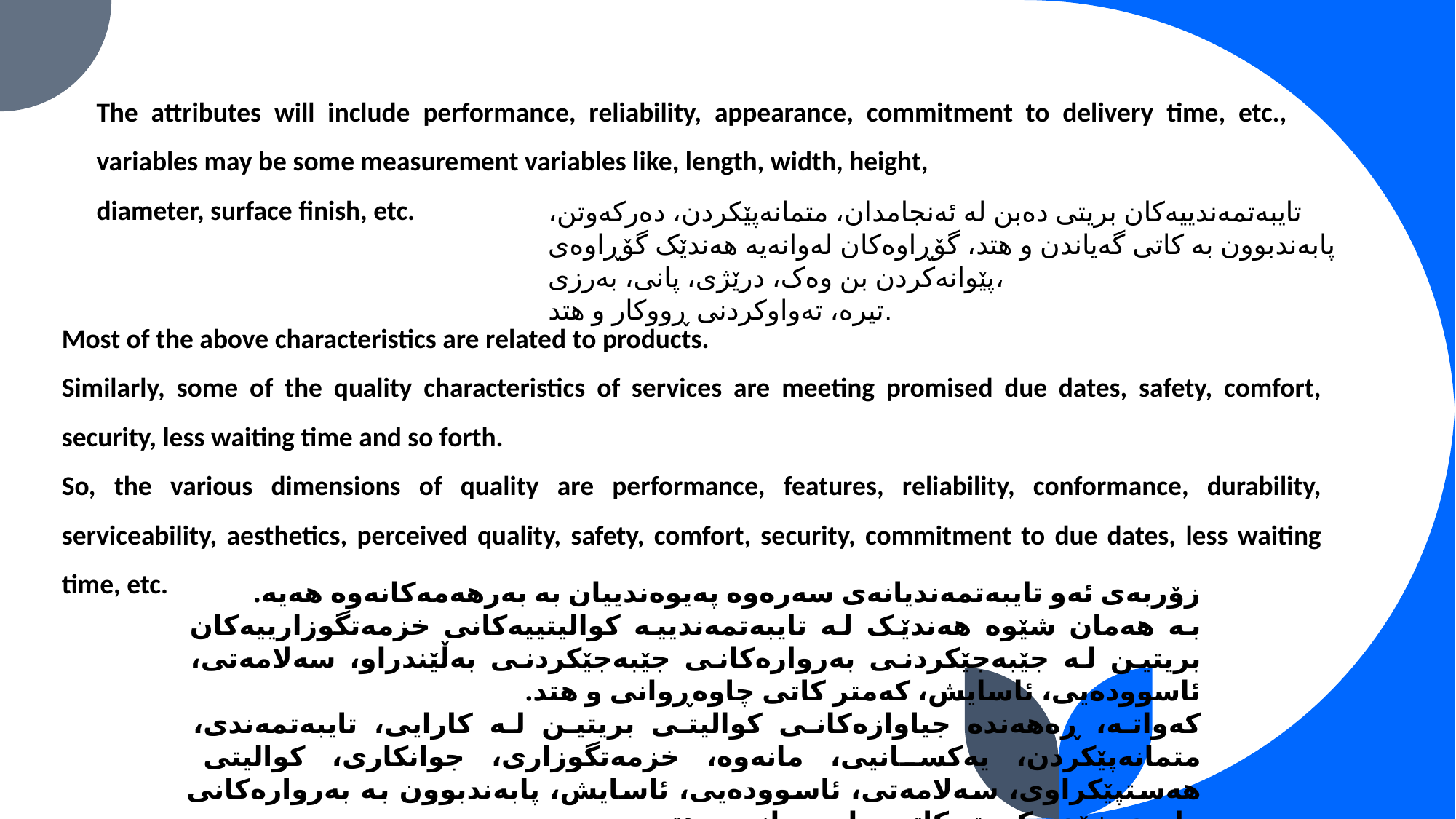

The attributes will include performance, reliability, appearance, commitment to delivery time, etc., variables may be some measurement variables like, length, width, height,
diameter, surface finish, etc.
تایبەتمەندییەکان بریتی دەبن لە ئەنجامدان، متمانەپێکردن، دەرکەوتن، پابەندبوون بە کاتی گەیاندن و هتد، گۆڕاوەکان لەوانەیە هەندێک گۆڕاوەی پێوانەکردن بن وەک، درێژی، پانی، بەرزی،
تیرە، تەواوکردنی ڕووکار و هتد.
Most of the above characteristics are related to products.
Similarly, some of the quality characteristics of services are meeting promised due dates, safety, comfort, security, less waiting time and so forth.
So, the various dimensions of quality are performance, features, reliability, conformance, durability, serviceability, aesthetics, perceived quality, safety, comfort, security, commitment to due dates, less waiting time, etc.
زۆربەی ئەو تایبەتمەندیانەی سەرەوە پەیوەندییان بە بەرهەمەکانەوە هەیە.
بە هەمان شێوە هەندێک لە تایبەتمەندییە کوالیتییەکانی خزمەتگوزارییەکان بریتین لە جێبەجێکردنی بەروارەکانی جێبەجێکردنی بەڵێندراو، سەلامەتی، ئاسوودەیی، ئاسایش، کەمتر کاتی چاوەڕوانی و هتد.
کەواتە، ڕەهەندە جیاوازەکانی کوالیتی بریتین لە کارایی، تایبەتمەندی، متمانەپێکردن، یەکسانیی، مانەوە، خزمەتگوزاری، جوانکاری، کوالیتی هەستپێکراوی، سەلامەتی، ئاسوودەیی، ئاسایش، پابەندبوون بە بەروارەکانی وادەی خۆی، کەمتر کاتی چاوەڕوانی و هتد.